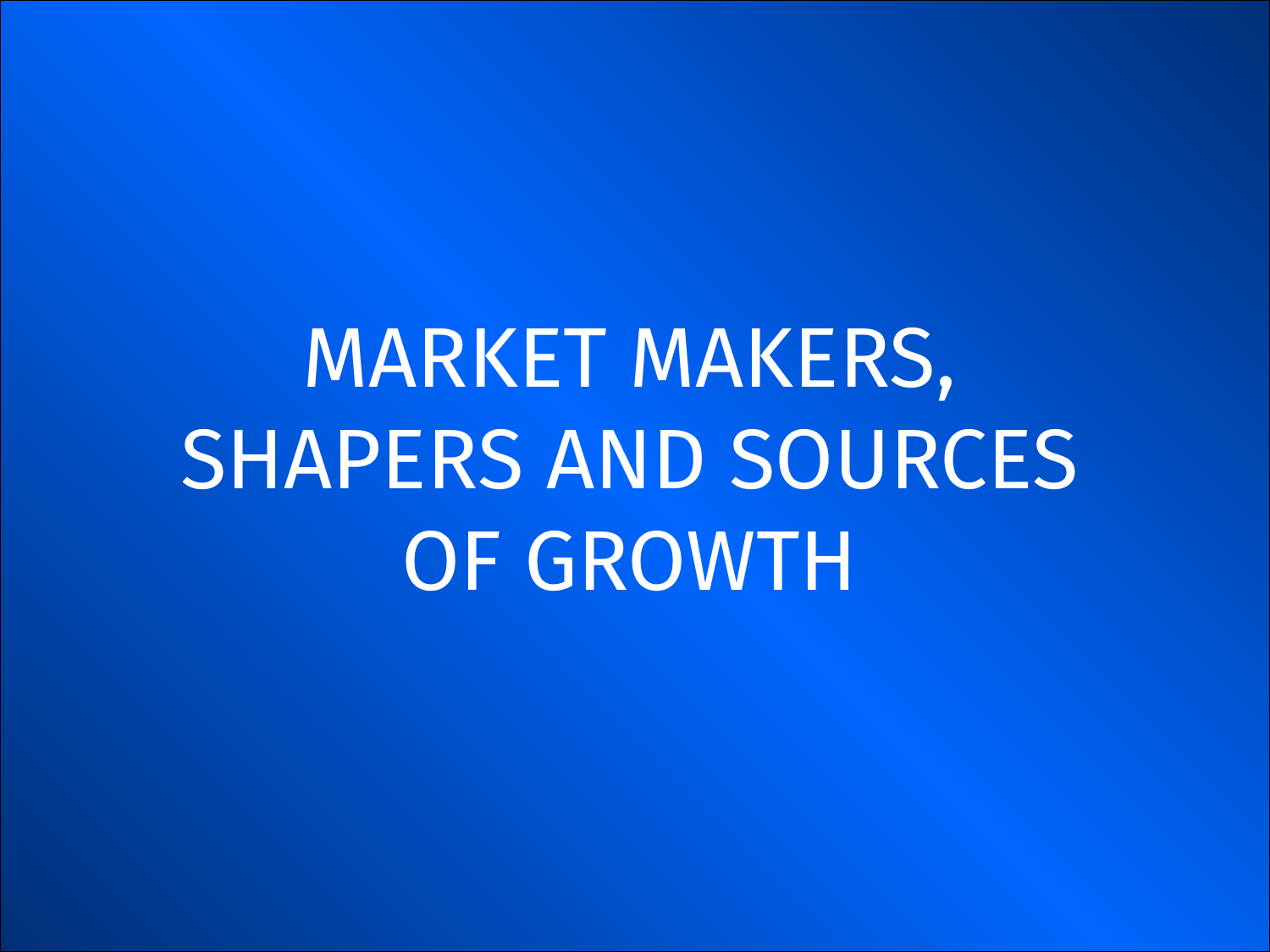

MARKET MAKERS, SHAPERS AND SOURCES OF GROWTH